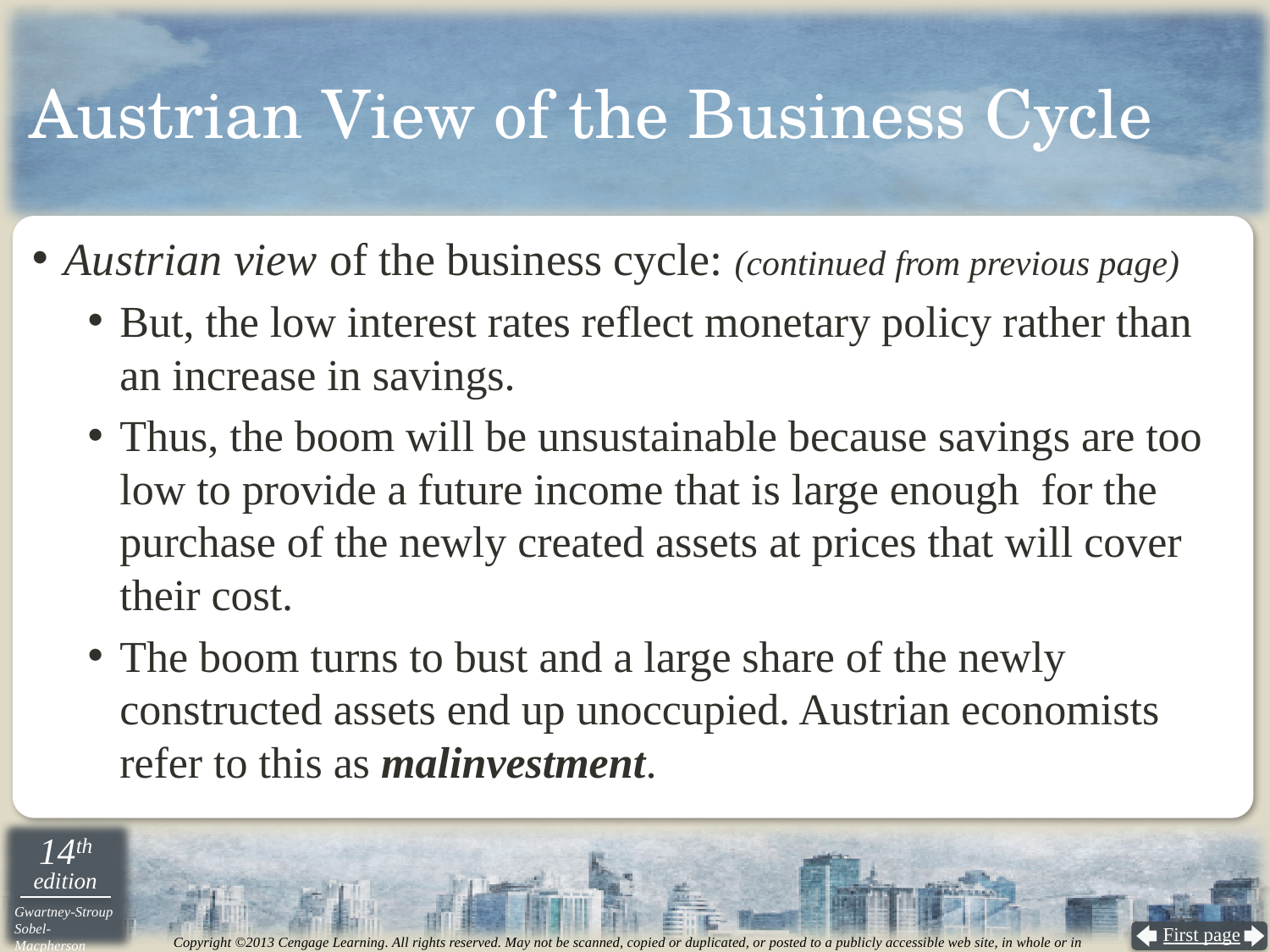

# Austrian View of the Business Cycle

Austrian view of the business cycle: (continued from previous page)
But, the low interest rates reflect monetary policy rather than an increase in savings.
Thus, the boom will be unsustainable because savings are too low to provide a future income that is large enough  for the purchase of the newly created assets at prices that will cover their cost.
The boom turns to bust and a large share of the newly constructed assets end up unoccupied. Austrian economists refer to this as malinvestment.